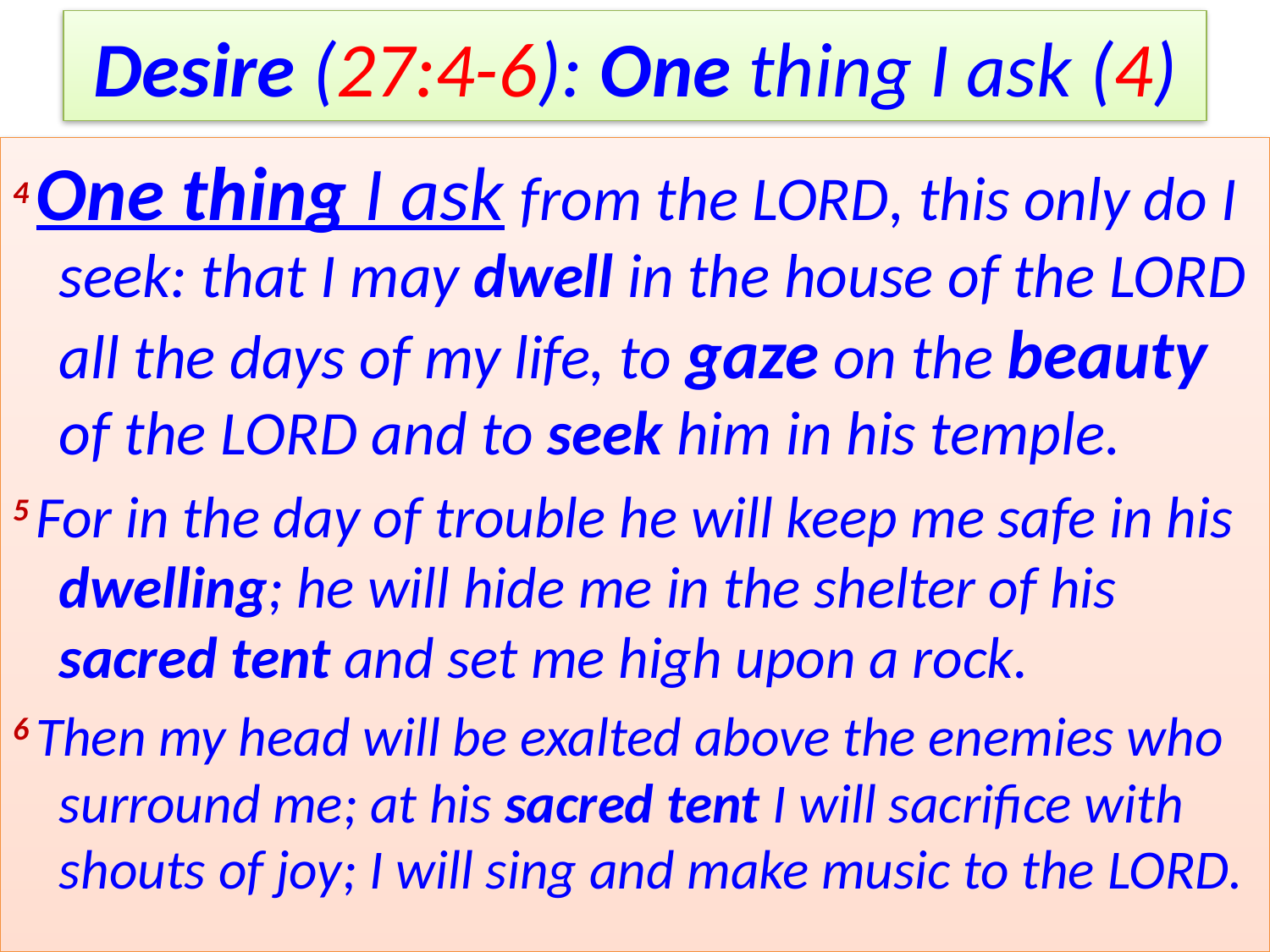

# Desire (27:4-6): One thing I ask (4)
4 One thing I ask from the Lord, this only do I seek: that I may dwell in the house of the Lord all the days of my life, to gaze on the beauty of the Lord and to seek him in his temple.
5 For in the day of trouble he will keep me safe in his dwelling; he will hide me in the shelter of his sacred tent and set me high upon a rock.
6 Then my head will be exalted above the enemies who surround me; at his sacred tent I will sacrifice with shouts of joy; I will sing and make music to the Lord.